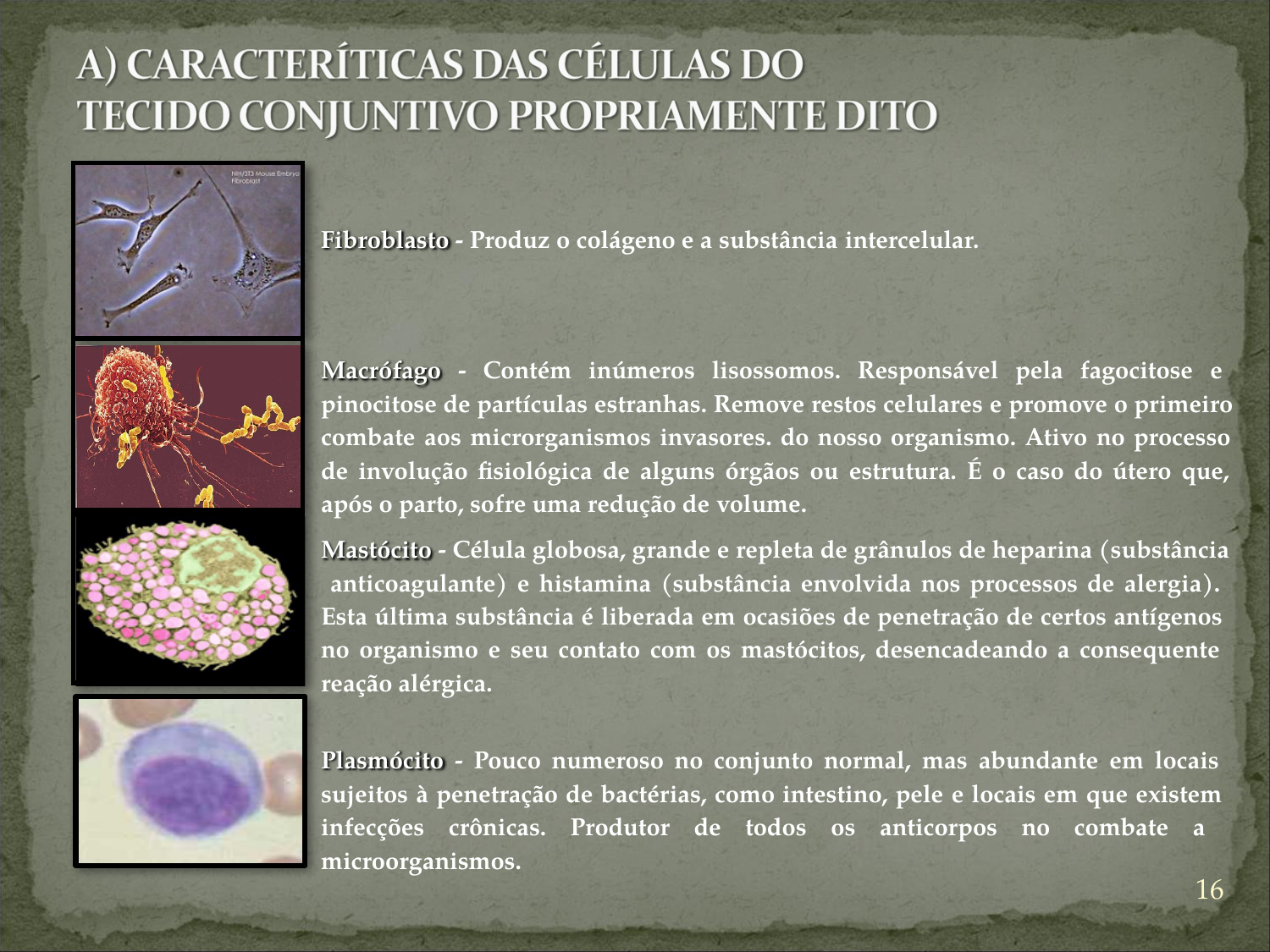

|  |
| --- |
|  |
|  |

Fibroblasto - Produz o colágeno e a substância intercelular.

Macrófago - Contém inúmeros lisossomos. Responsável pela fagocitose e  pinocitose de partículas estranhas. Remove restos celulares e promove o primeiro  combate aos microrganismos invasores. do nosso organismo. Ativo no processo  de involução fisiológica de alguns órgãos ou estrutura. É o caso do útero que,  após o parto, sofre uma redução de volume.
Mastócito - Célula globosa, grande e repleta de grânulos de heparina (substância  anticoagulante) e histamina (substância envolvida nos processos de alergia).  Esta última substância é liberada em ocasiões de penetração de certos antígenos  no organismo e seu contato com os mastócitos, desencadeando a consequente  reação alérgica.

Plasmócito - Pouco numeroso no conjunto normal, mas abundante em locais  sujeitos à penetração de bactérias, como intestino, pele e locais em que existem  infecções crônicas. Produtor de todos os anticorpos no combate a  microorganismos.

16